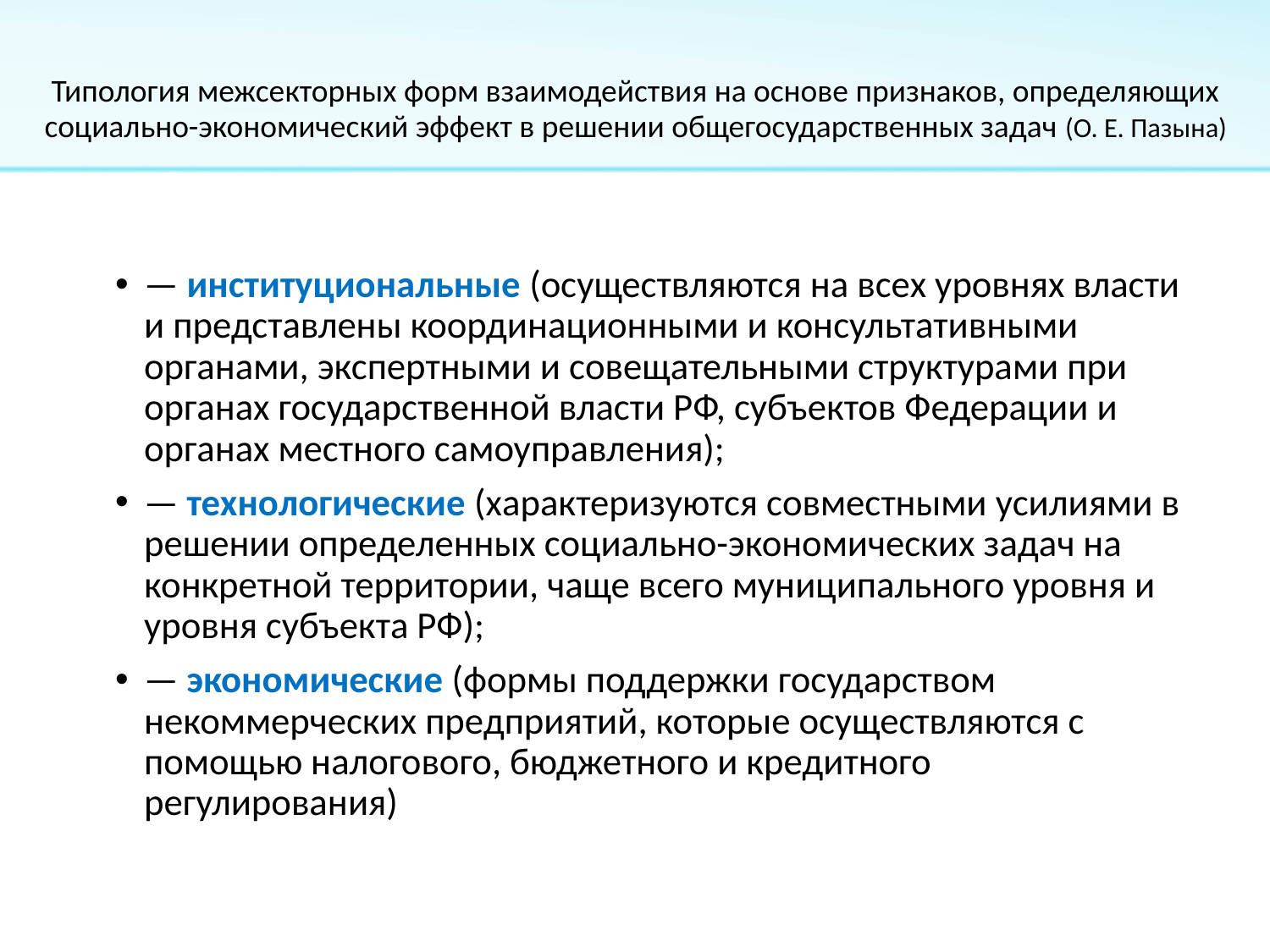

# Типология межсекторных форм взаимодействия на основе признаков, определяющих социально-экономический эффект в решении общегосударственных задач (О. Е. Пазына)
— институциональные (осуществляются на всех уровнях власти и представлены координационными и консультативными органами, экспертными и совещательными структурами при органах государственной власти РФ, субъектов Федерации и органах местного самоуправления);
— технологические (характеризуются совместными усилиями в решении определенных социально-экономических задач на конкретной территории, чаще всего муниципального уровня и уровня субъекта РФ);
— экономические (формы поддержки государством некоммерческих предприятий, которые осуществляются с помощью налогового, бюджетного и кредитного регулирования)